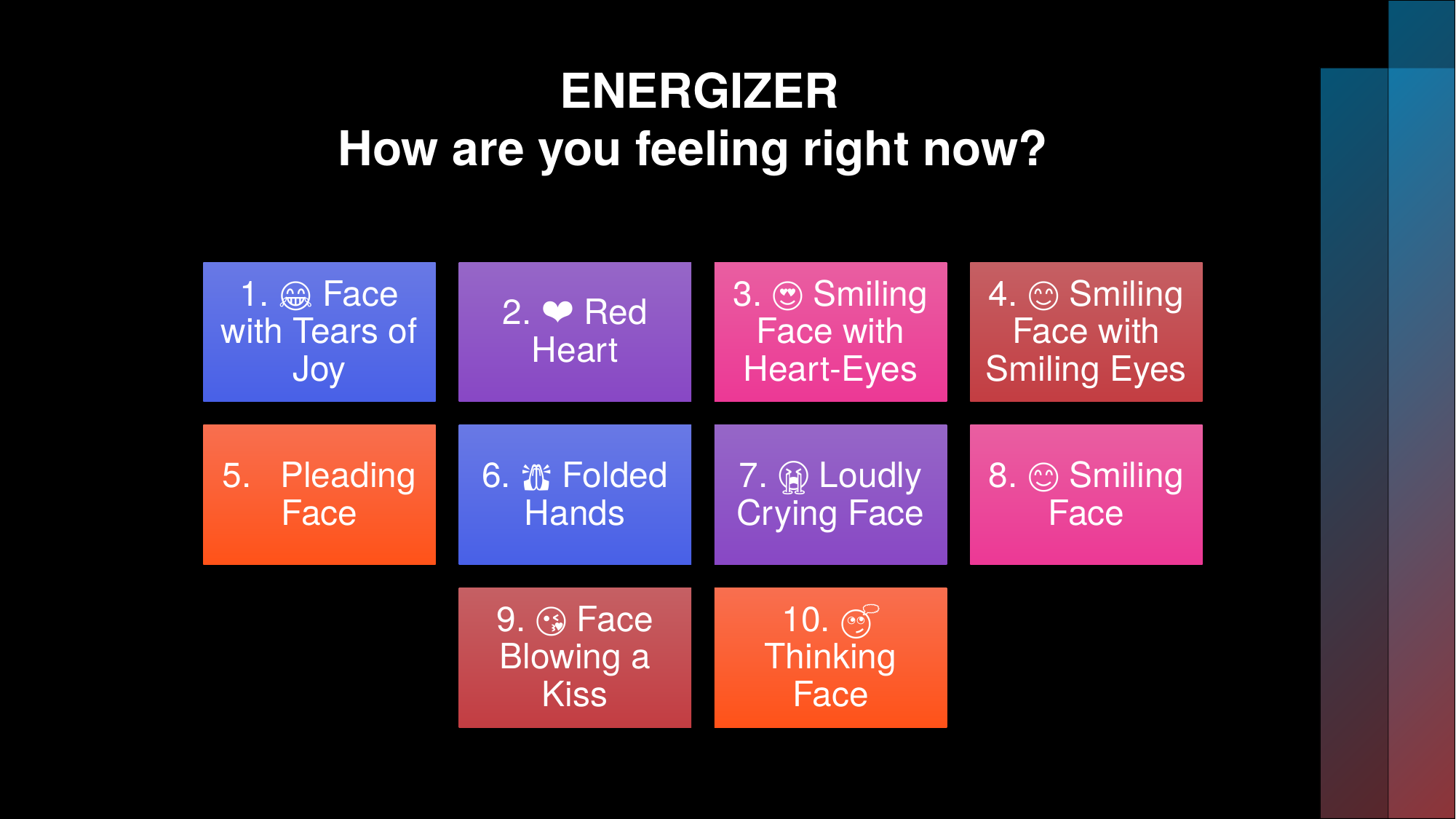

# ENERGIZER How are you feeling right now?

1. 😂 Face with Tears of Joy
2. ❤️ Red Heart
3. 😍 Smiling Face with Heart-Eyes
4. 😊 Smiling Face with Smiling Eyes
5. 🥺 Pleading Face
6. 🙏 Folded Hands
7. 😭 Loudly Crying Face
8. 😊 Smiling Face
9. 😘 Face Blowing a Kiss
10. 🤔 Thinking Face